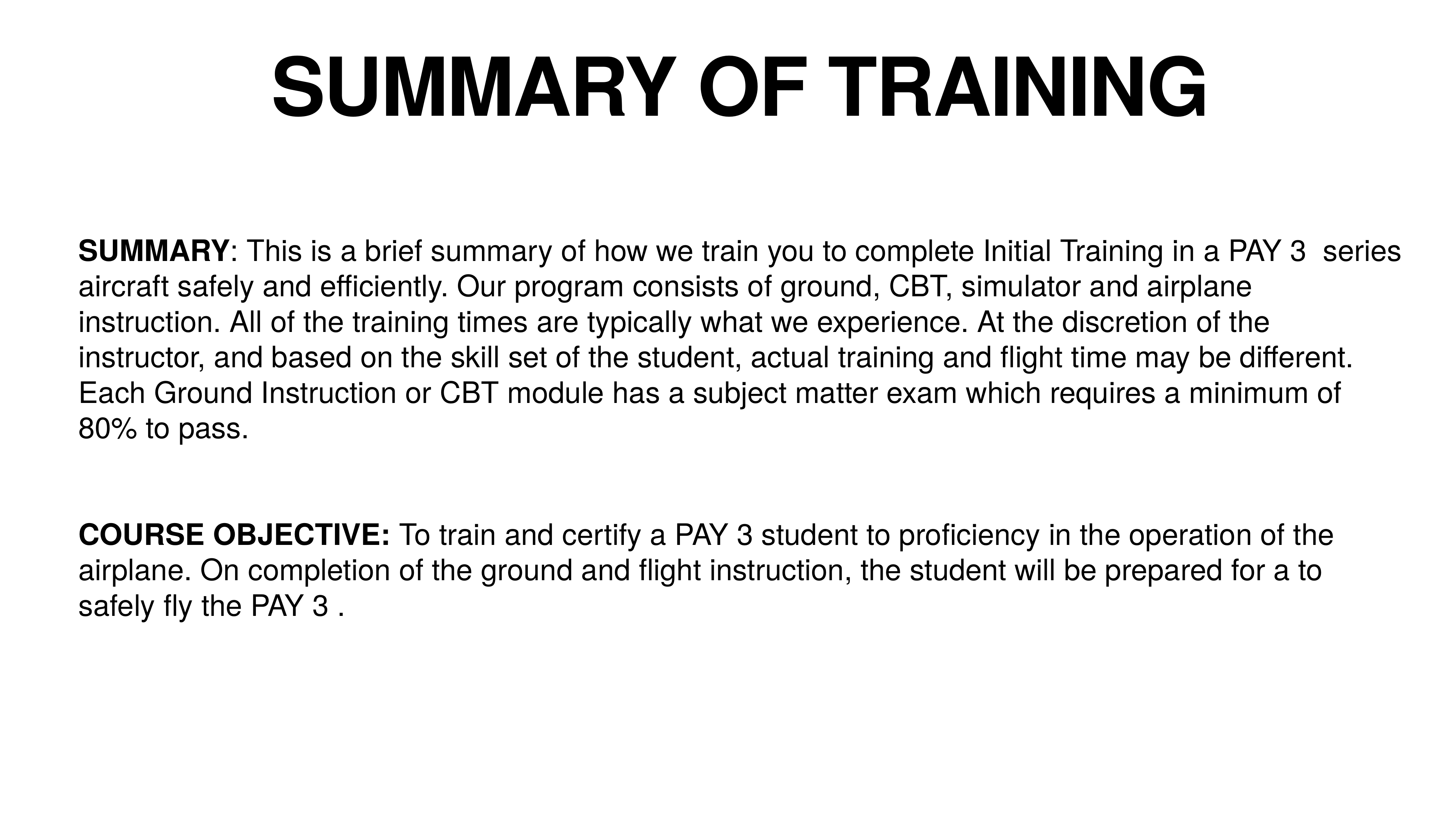

Summary of training
Summary: This is a brief summary of how we train you to complete Initial Training in a PAY 3  series aircraft safely and efficiently. Our program consists of ground, CBT, simulator and airplane instruction. All of the training times are typically what we experience. At the discretion of the instructor, and based on the skill set of the student, actual training and flight time may be different. Each Ground Instruction or CBT module has a subject matter exam which requires a minimum of 80% to pass.

Course Objective: To train and certify a PAY 3 student to proficiency in the operation of the  airplane. On completion of the ground and flight instruction, the student will be prepared for a to safely fly the PAY 3 .